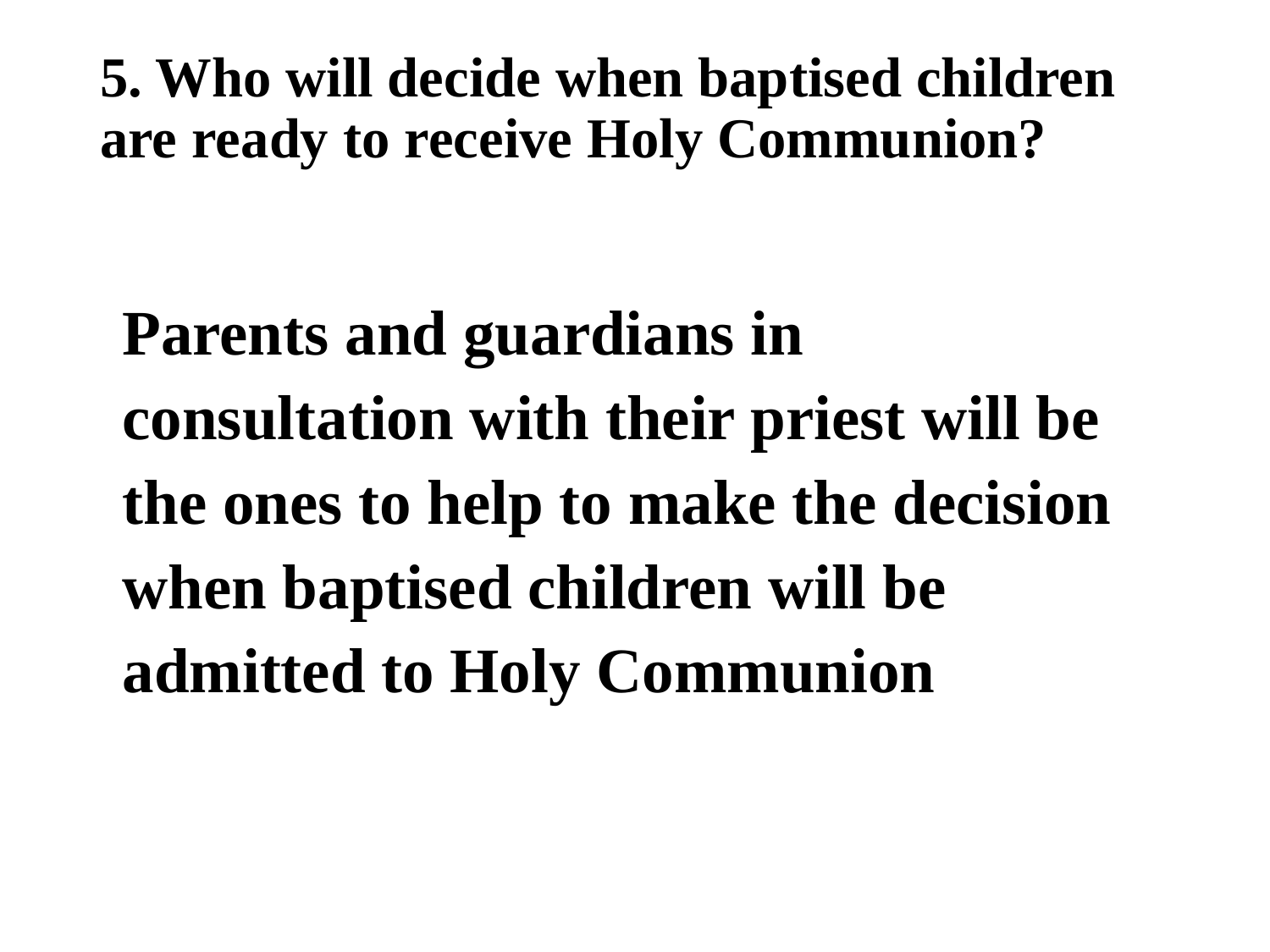

# 5. Who will decide when baptised children are ready to receive Holy Communion?
Parents and guardians in consultation with their priest will be the ones to help to make the decision when baptised children will be admitted to Holy Communion